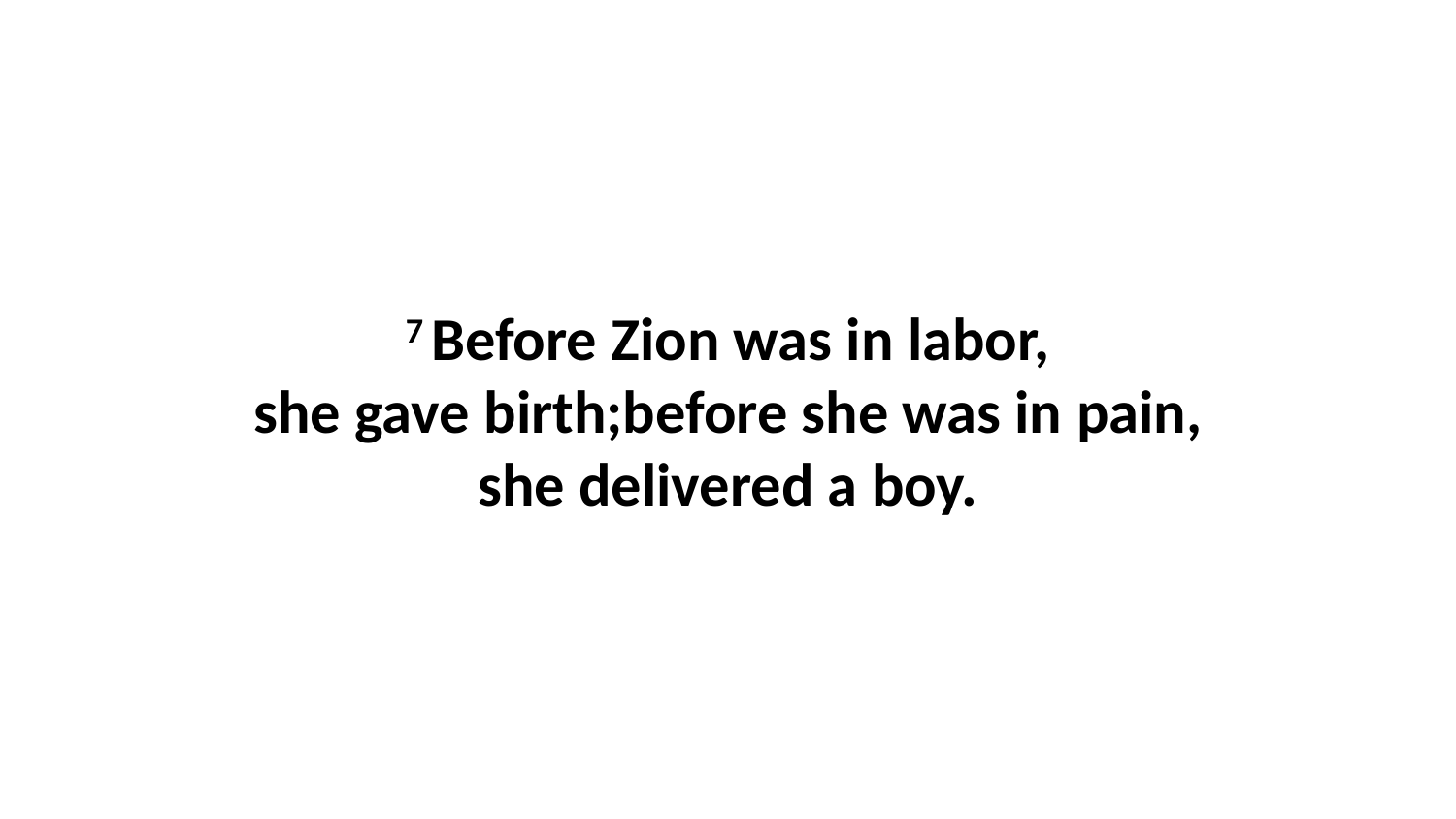

7 Before Zion was in labor, she gave birth;before she was in pain, she delivered a boy.